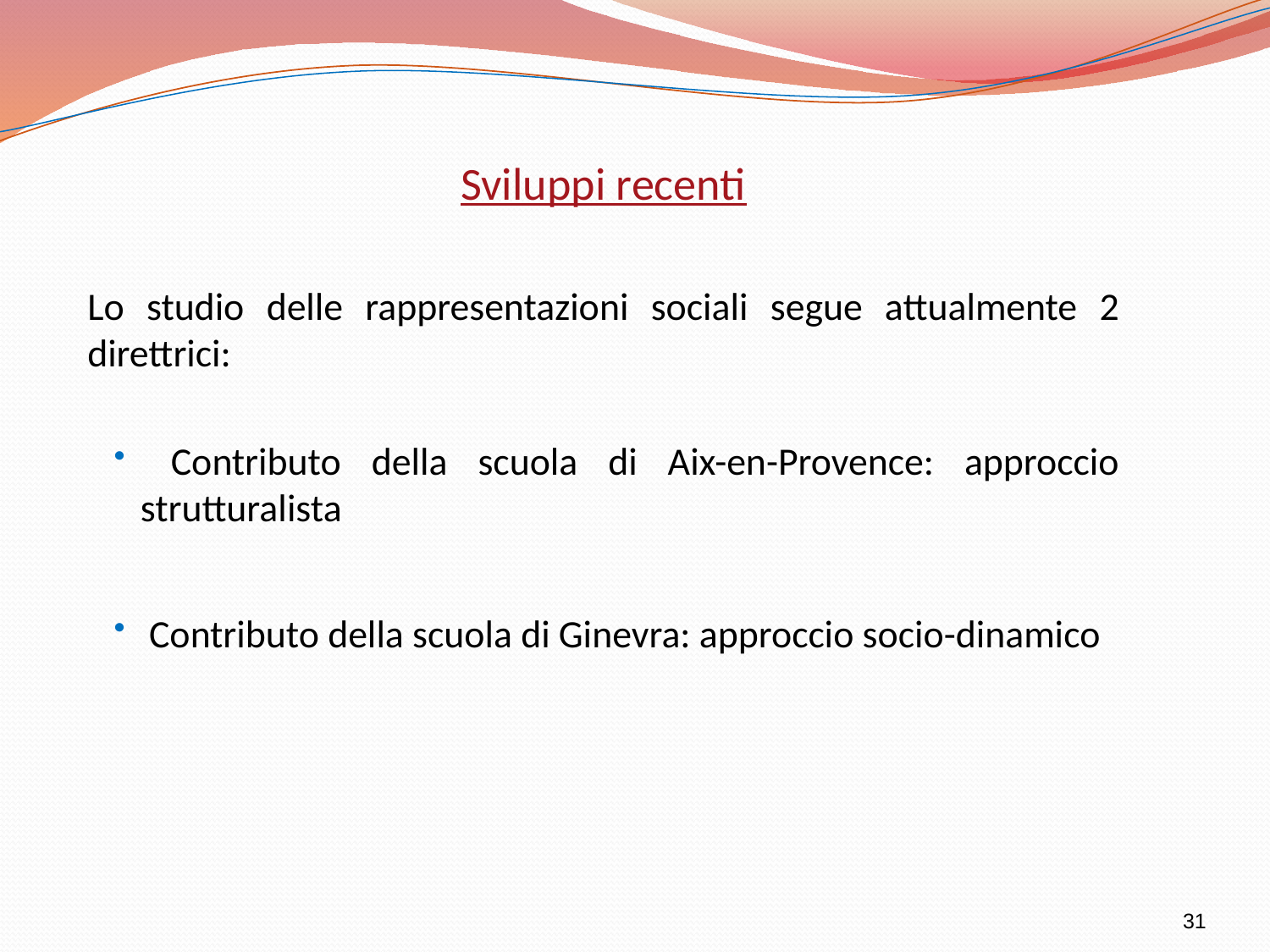

Sviluppi recenti

Lo studio delle rappresentazioni sociali segue attualmente 2 direttrici:

 Contributo della scuola di Aix-en-Provence: approccio strutturalista

 Contributo della scuola di Ginevra: approccio socio-dinamico

31